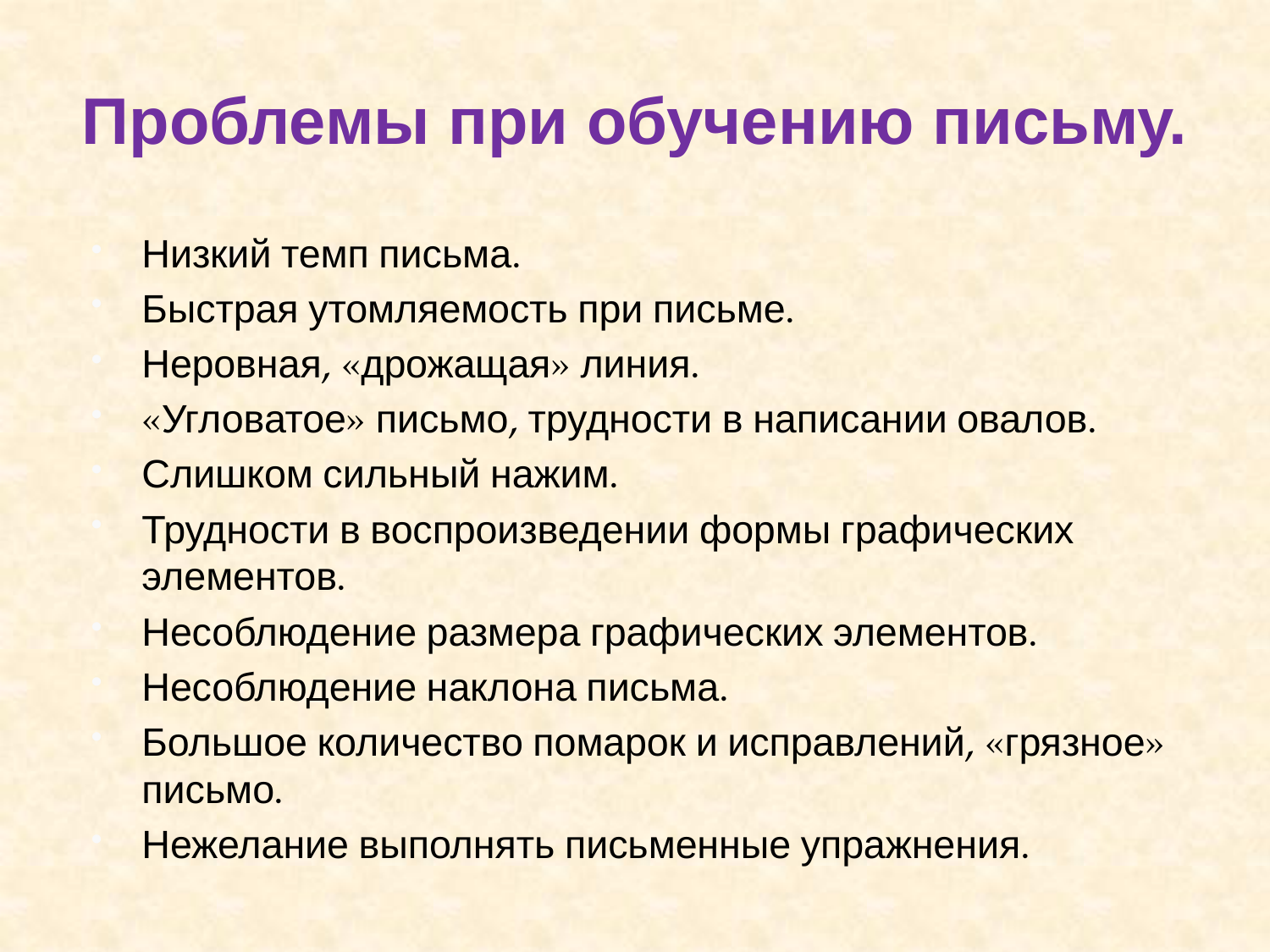

# Проблемы при обучению письму.
Низкий темп письма.
Быстрая утомляемость при письме.
Неровная, «дрожащая» линия.
«Угловатое» письмо, трудности в написании овалов.
Слишком сильный нажим.
Трудности в воспроизведении формы графических элементов.
Несоблюдение размера графических элементов.
Несоблюдение наклона письма.
Большое количество помарок и исправлений, «грязное» письмо.
Нежелание выполнять письменные упражнения.